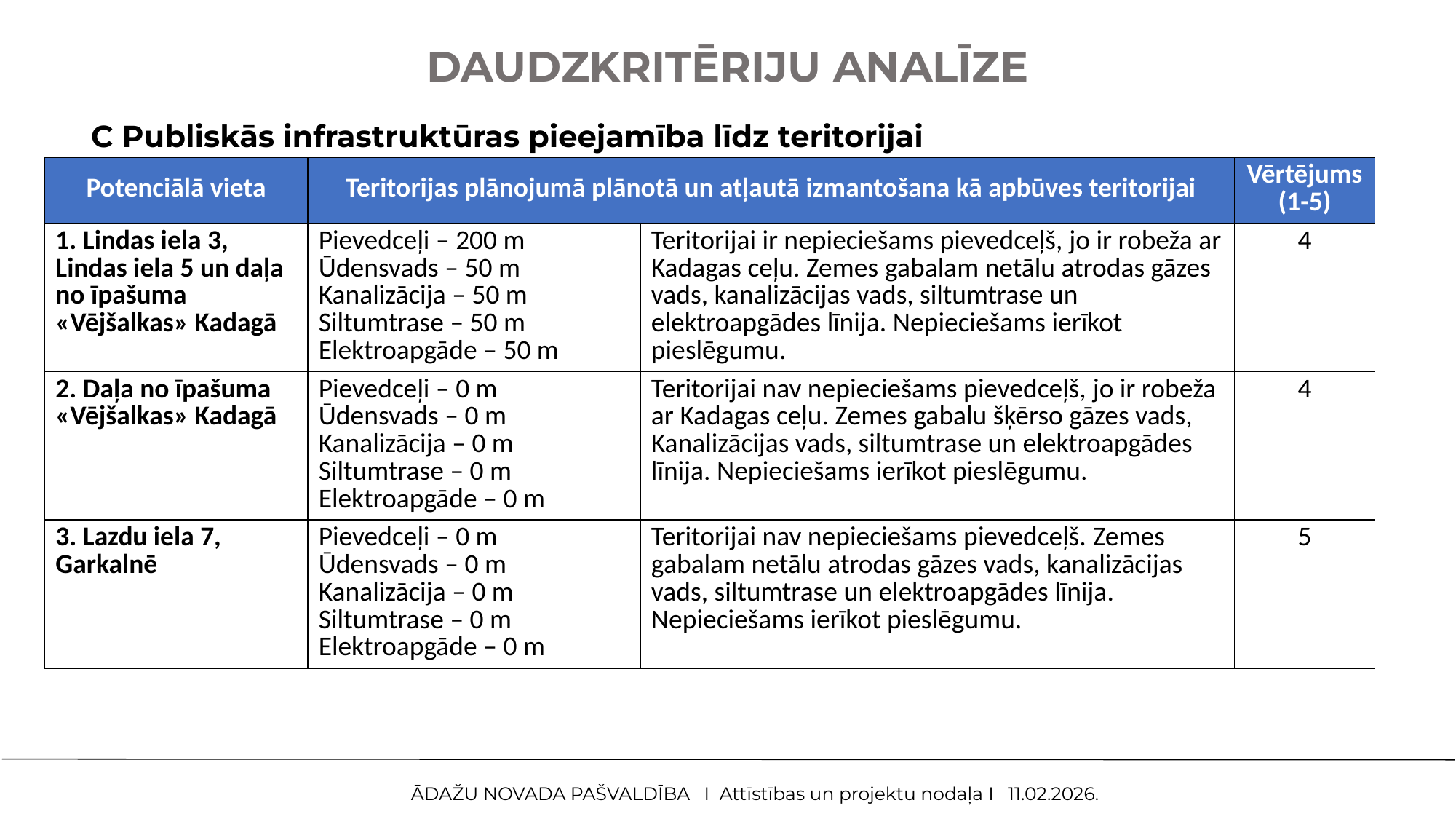

# DAUDZKRITĒRIJU ANALĪZE
C Publiskās infrastruktūras pieejamība līdz teritorijai
| Potenciālā vieta | Teritorijas plānojumā plānotā un atļautā izmantošana kā apbūves teritorijai |  | Vērtējums (1-5) |
| --- | --- | --- | --- |
| 1. Lindas iela 3, Lindas iela 5 un daļa no īpašuma «Vējšalkas» Kadagā | Pievedceļi – 200 m Ūdensvads – 50 m Kanalizācija – 50 m Siltumtrase – 50 m Elektroapgāde – 50 m | Teritorijai ir nepieciešams pievedceļš, jo ir robeža ar Kadagas ceļu. Zemes gabalam netālu atrodas gāzes vads, kanalizācijas vads, siltumtrase un elektroapgādes līnija. Nepieciešams ierīkot pieslēgumu. | 4 |
| 2. Daļa no īpašuma «Vējšalkas» Kadagā | Pievedceļi – 0 m Ūdensvads – 0 m Kanalizācija – 0 m Siltumtrase – 0 m Elektroapgāde – 0 m | Teritorijai nav nepieciešams pievedceļš, jo ir robeža ar Kadagas ceļu. Zemes gabalu šķērso gāzes vads, Kanalizācijas vads, siltumtrase un elektroapgādes līnija. Nepieciešams ierīkot pieslēgumu. | 4 |
| 3. Lazdu iela 7, Garkalnē | Pievedceļi – 0 m Ūdensvads – 0 m Kanalizācija – 0 m Siltumtrase – 0 m Elektroapgāde – 0 m | Teritorijai nav nepieciešams pievedceļš. Zemes gabalam netālu atrodas gāzes vads, kanalizācijas vads, siltumtrase un elektroapgādes līnija. Nepieciešams ierīkot pieslēgumu. | 5 |

ĀDAŽU NOVADA PAŠVALDĪBA   I  Attīstības un projektu nodaļa I   11.02.2026.